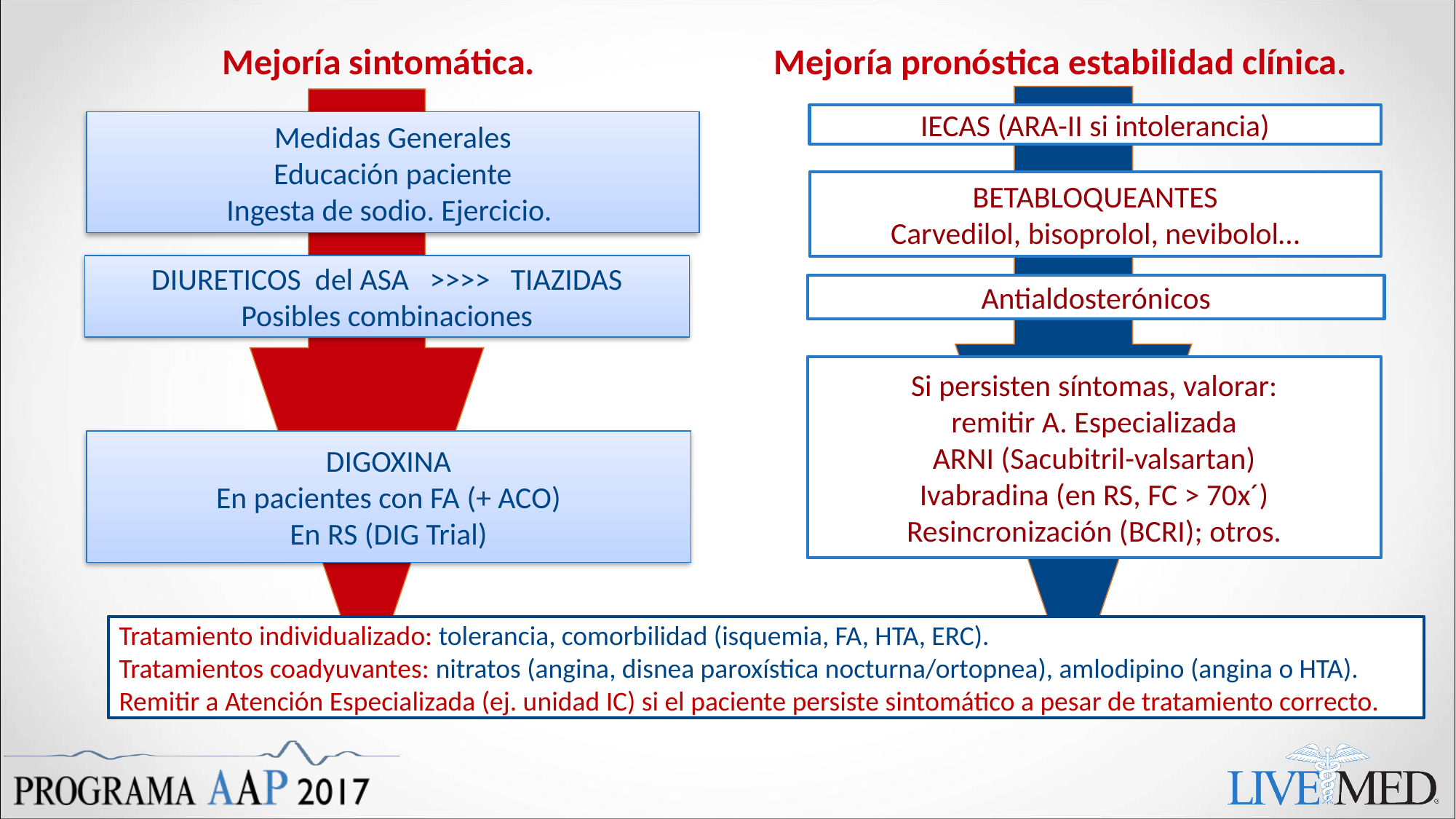

Mejoría sintomática.
Mejoría pronóstica estabilidad clínica.

IECAS (ARA-II si intolerancia)
Medidas Generales
Educación paciente
Ingesta de sodio. Ejercicio.
BETABLOQUEANTES
Carvedilol, bisoprolol, nevibolol…
DIURETICOS  del ASA   >>>>   TIAZIDAS
Posibles combinaciones
Antialdosterónicos
Si persisten síntomas, valorar:
remitir A. Especializada
ARNI (Sacubitril-valsartan)
Ivabradina (en RS, FC > 70x´)
Resincronización (BCRI); otros.
DIGOXINA
En pacientes con FA (+ ACO)
En RS (DIG Trial)
Tratamiento individualizado: tolerancia, comorbilidad (isquemia, FA, HTA, ERC).
Tratamientos coadyuvantes: nitratos (angina, disnea paroxística nocturna/ortopnea), amlodipino (angina o HTA).
Remitir a Atención Especializada (ej. unidad IC) si el paciente persiste sintomático a pesar de tratamiento correcto.